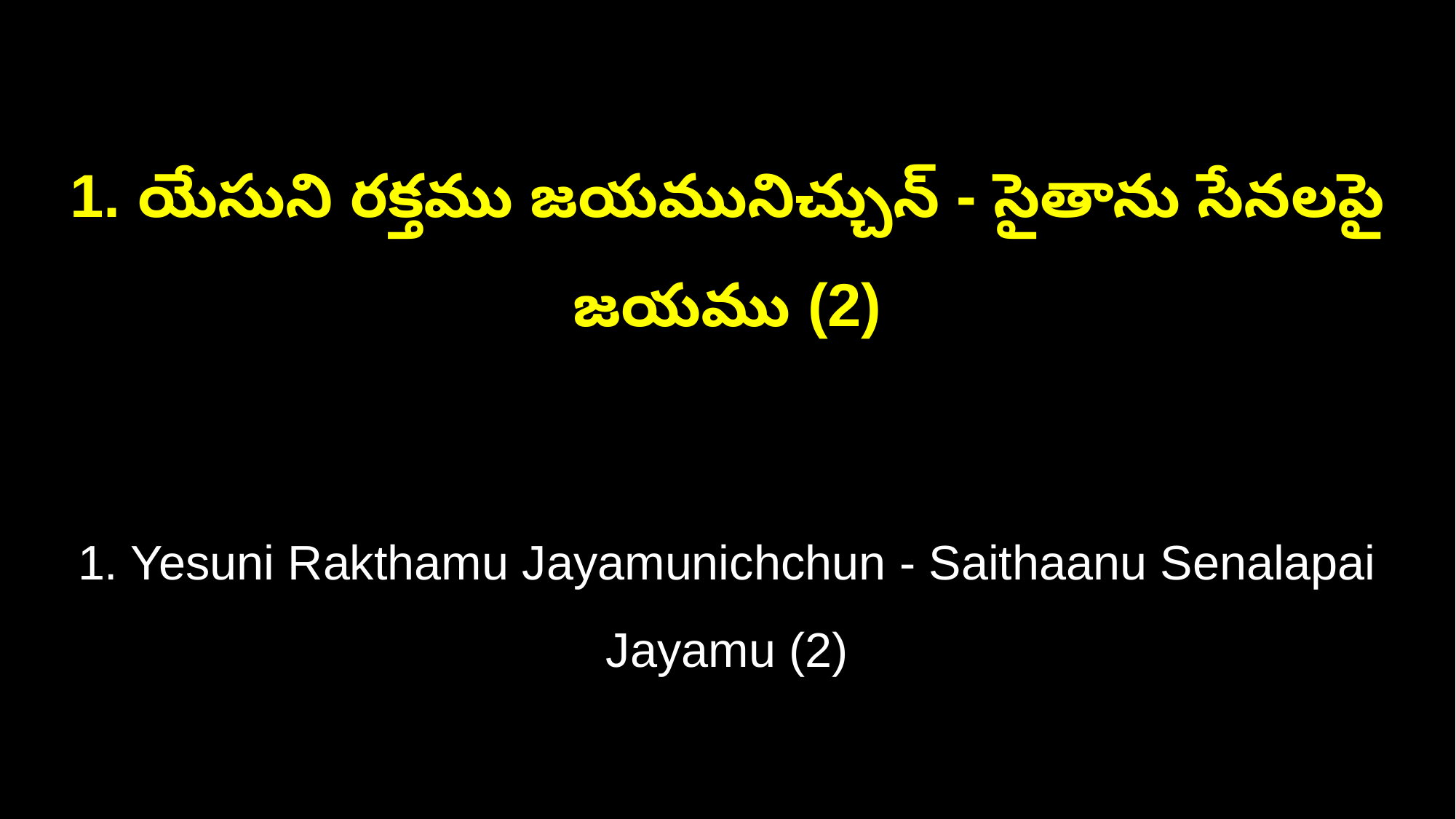

1. యేసుని రక్తము జయమునిచ్చున్ - సైతాను సేనలపై జయము (2)
1. Yesuni Rakthamu Jayamunichchun - Saithaanu Senalapai Jayamu (2)